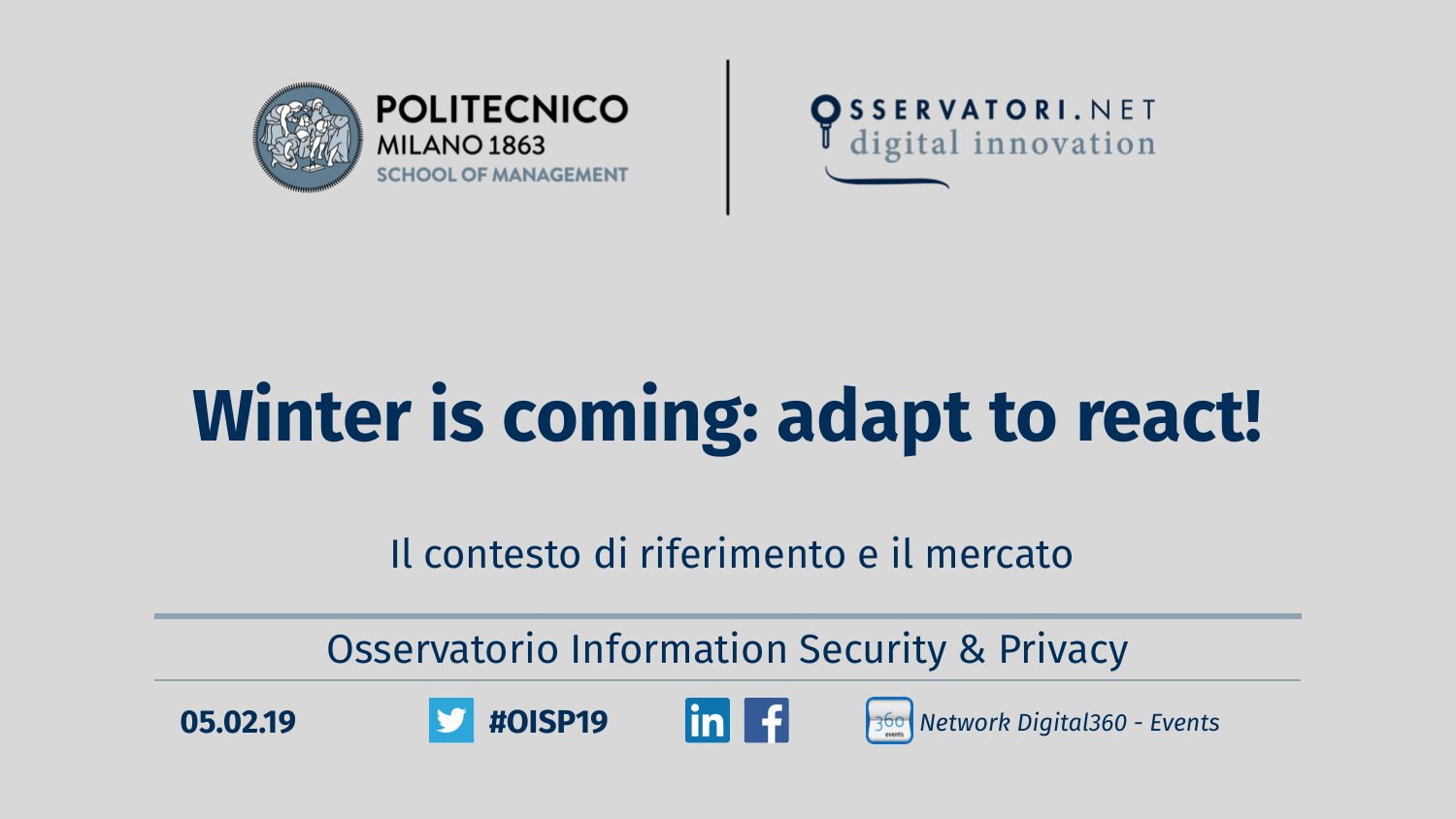

Winter is coming: adapt to react!
Il contesto di riferimento e il mercato
Osservatorio Information Security & Privacy
05.02.19
#OISP19